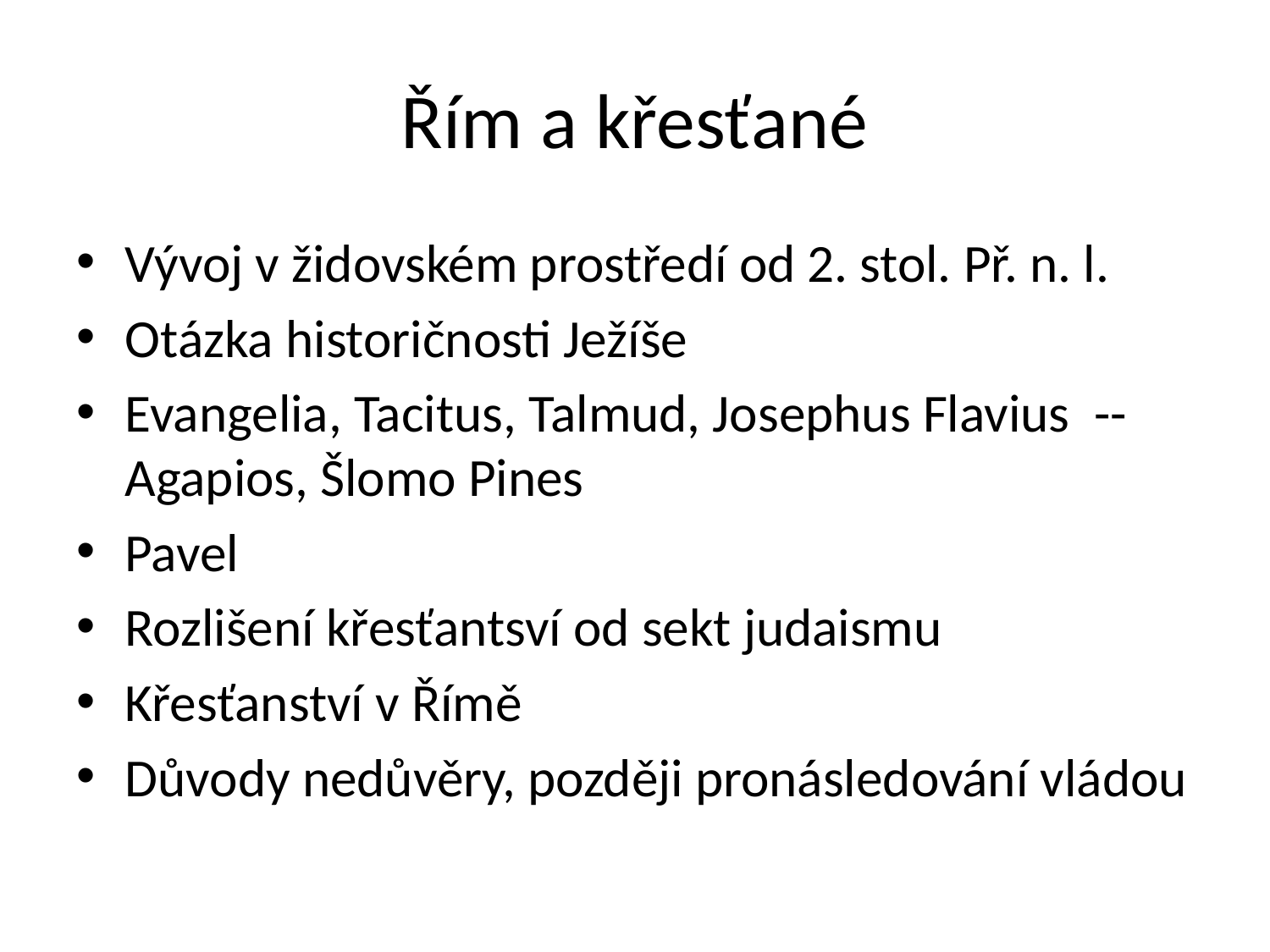

# Řím a křesťané
Vývoj v židovském prostředí od 2. stol. Př. n. l.
Otázka historičnosti Ježíše
Evangelia, Tacitus, Talmud, Josephus Flavius  -- Agapios, Šlomo Pines
Pavel
Rozlišení křesťantsví od sekt judaismu
Křesťanství v Římě
Důvody nedůvěry, později pronásledování vládou